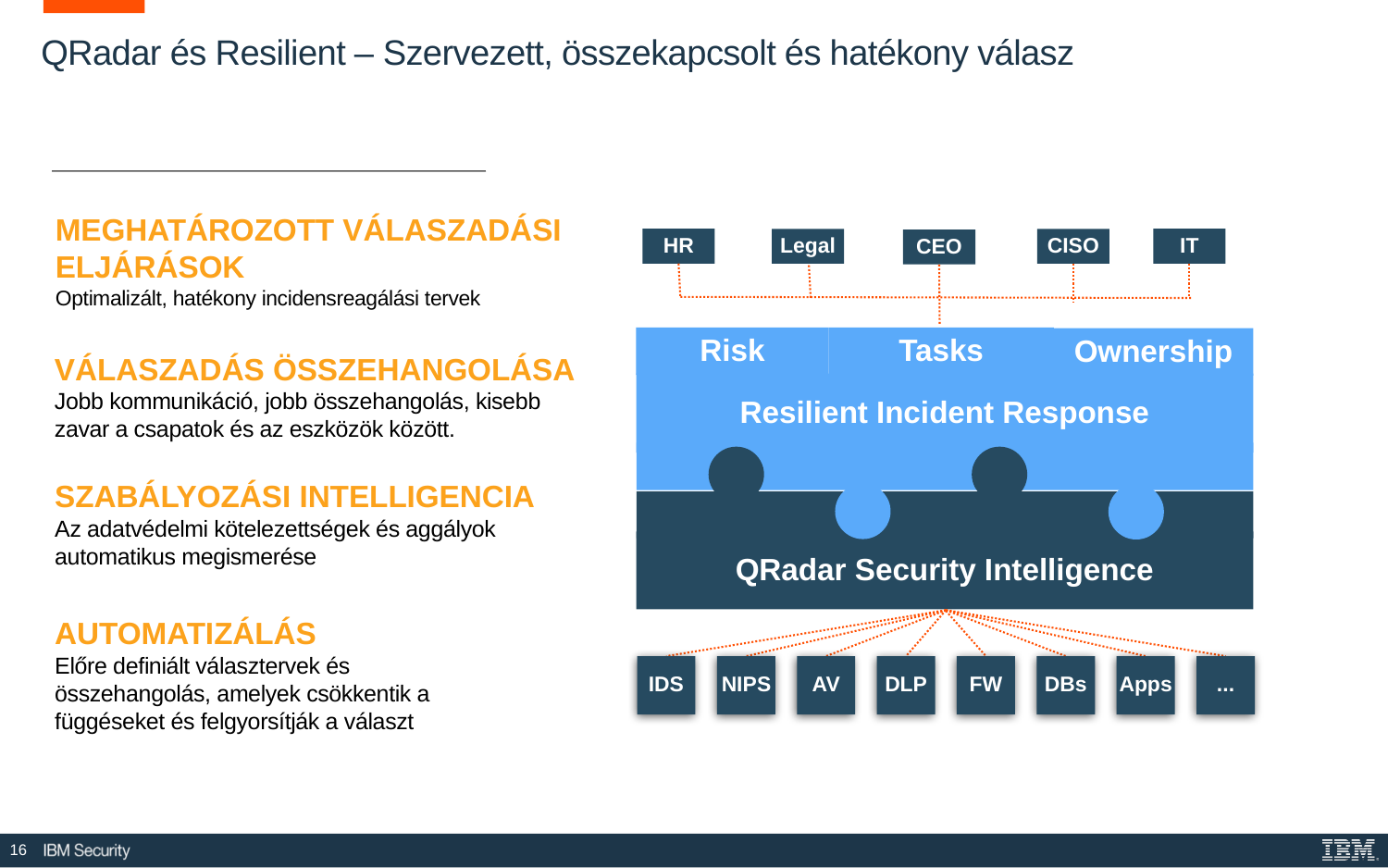

# QRadar és Resilient – Szervezett, összekapcsolt és hatékony válasz
MEGHATÁROZOTT VÁLASZADÁSI ELJÁRÁSOK
Optimalizált, hatékony incidensreagálási tervek
HR
IT
Legal
CISO
CEO
Risk
Tasks
Ownership
VÁLASZADÁS ÖSSZEHANGOLÁSA
Jobb kommunikáció, jobb összehangolás, kisebb zavar a csapatok és az eszközök között.
Resilient Incident Response

SZABÁLYOZÁSI INTELLIGENCIA
Az adatvédelmi kötelezettségek és aggályok automatikus megismerése

QRadar Security Intelligence
AUTOMATIZÁLÁS
Előre definiált választervek és összehangolás, amelyek csökkentik a függéseket és felgyorsítják a választ
IDS
NIPS
AV
DLP
FW
DBs
Apps
...